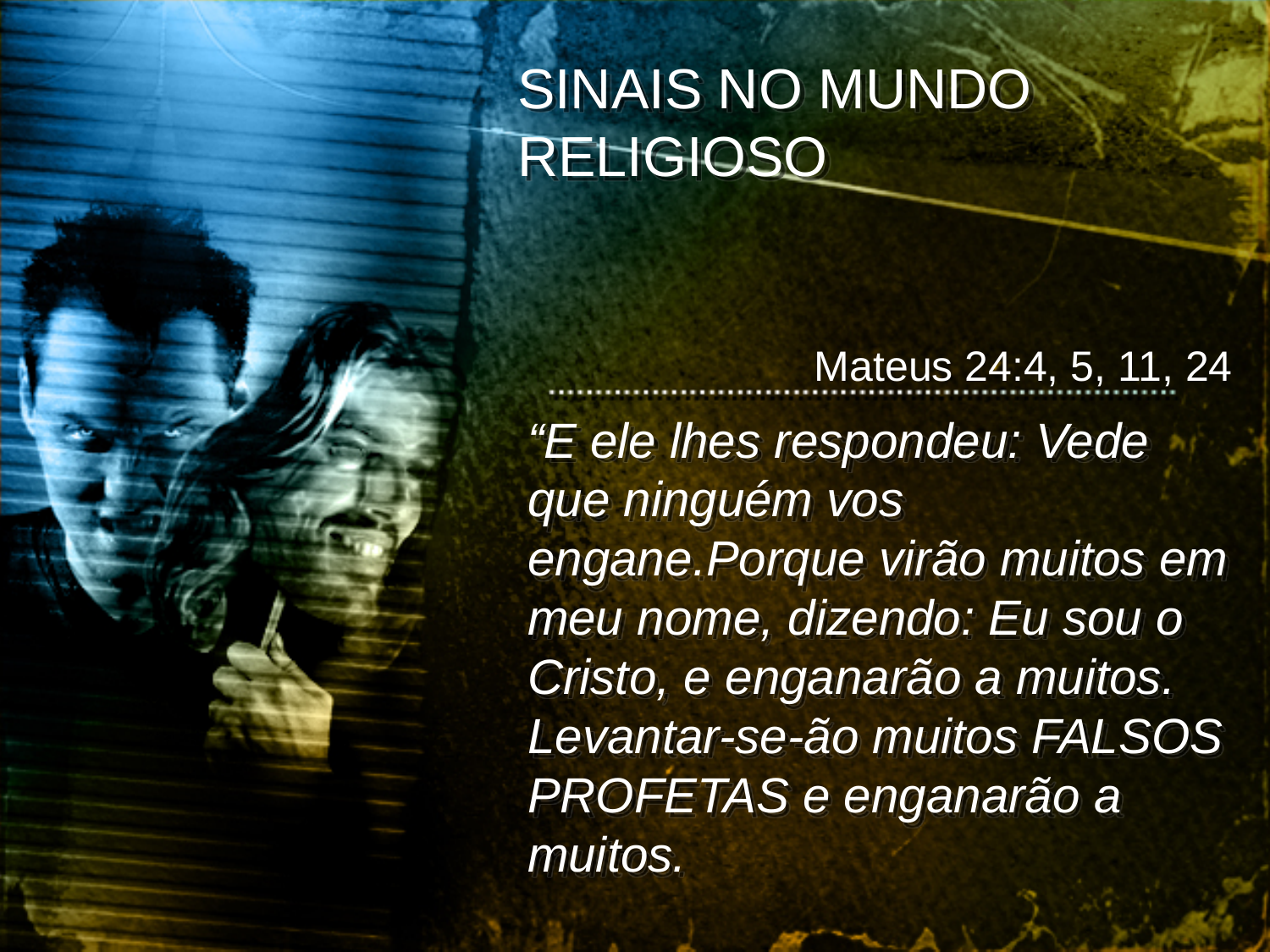

SINAIS NO MUNDO RELIGIOSO
Mateus 24:4, 5, 11, 24
“E ele lhes respondeu: Vede que ninguém vos engane.Porque virão muitos em meu nome, dizendo: Eu sou o Cristo, e enganarão a muitos. Levantar-se-ão muitos FALSOS PROFETAS e enganarão a muitos.